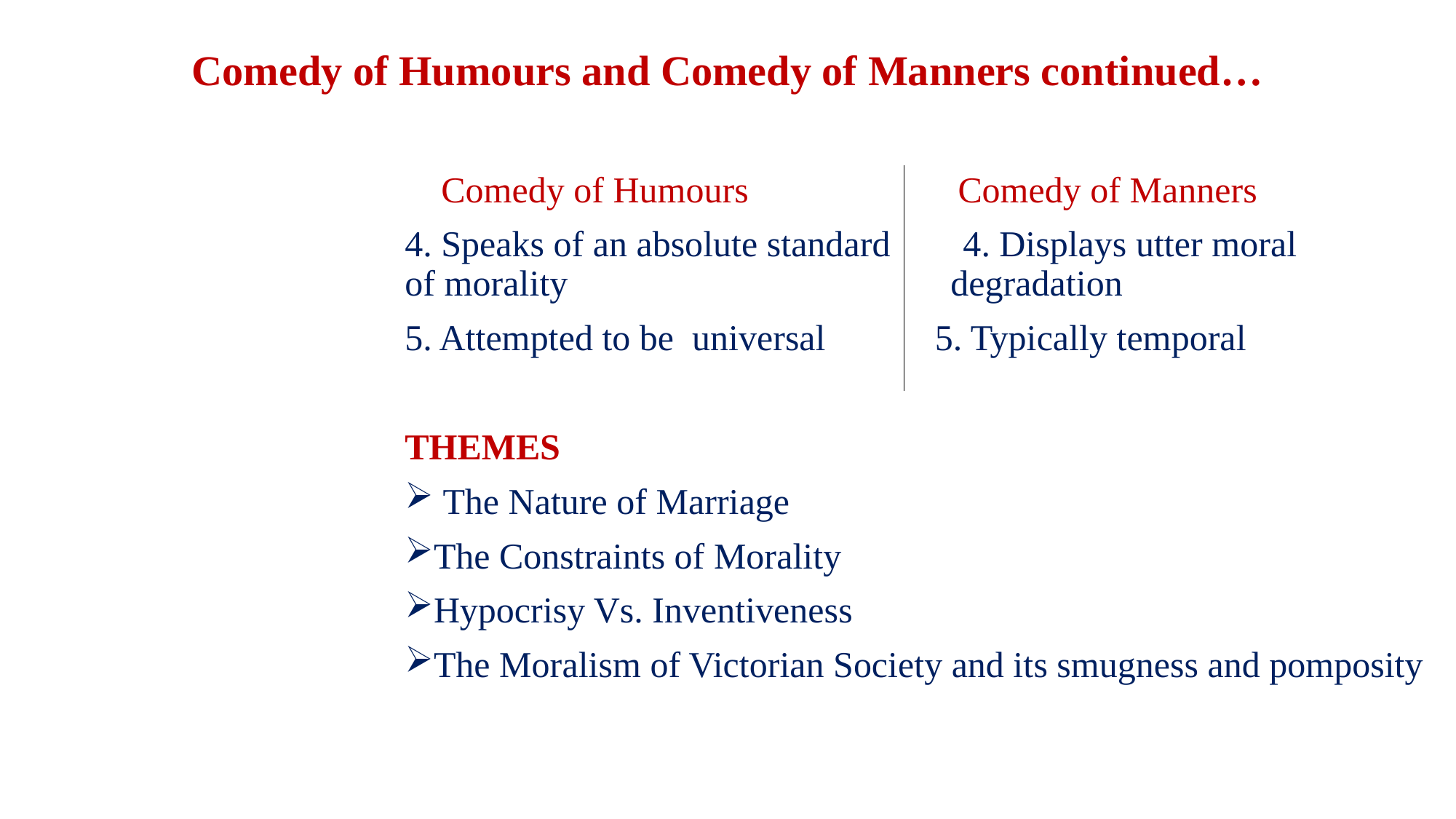

# Comedy of Humours and Comedy of Manners continued…
    Comedy of Humours                       Comedy of Manners
4. Speaks of an absolute standard        4. Displays utter moral 	    of morality				degradation
5. Attempted to be  universal            5. Typically temporal

THEMES
 The Nature of Marriage
The Constraints of Morality
Hypocrisy Vs. Inventiveness
The Moralism of Victorian Society and its smugness and pomposity